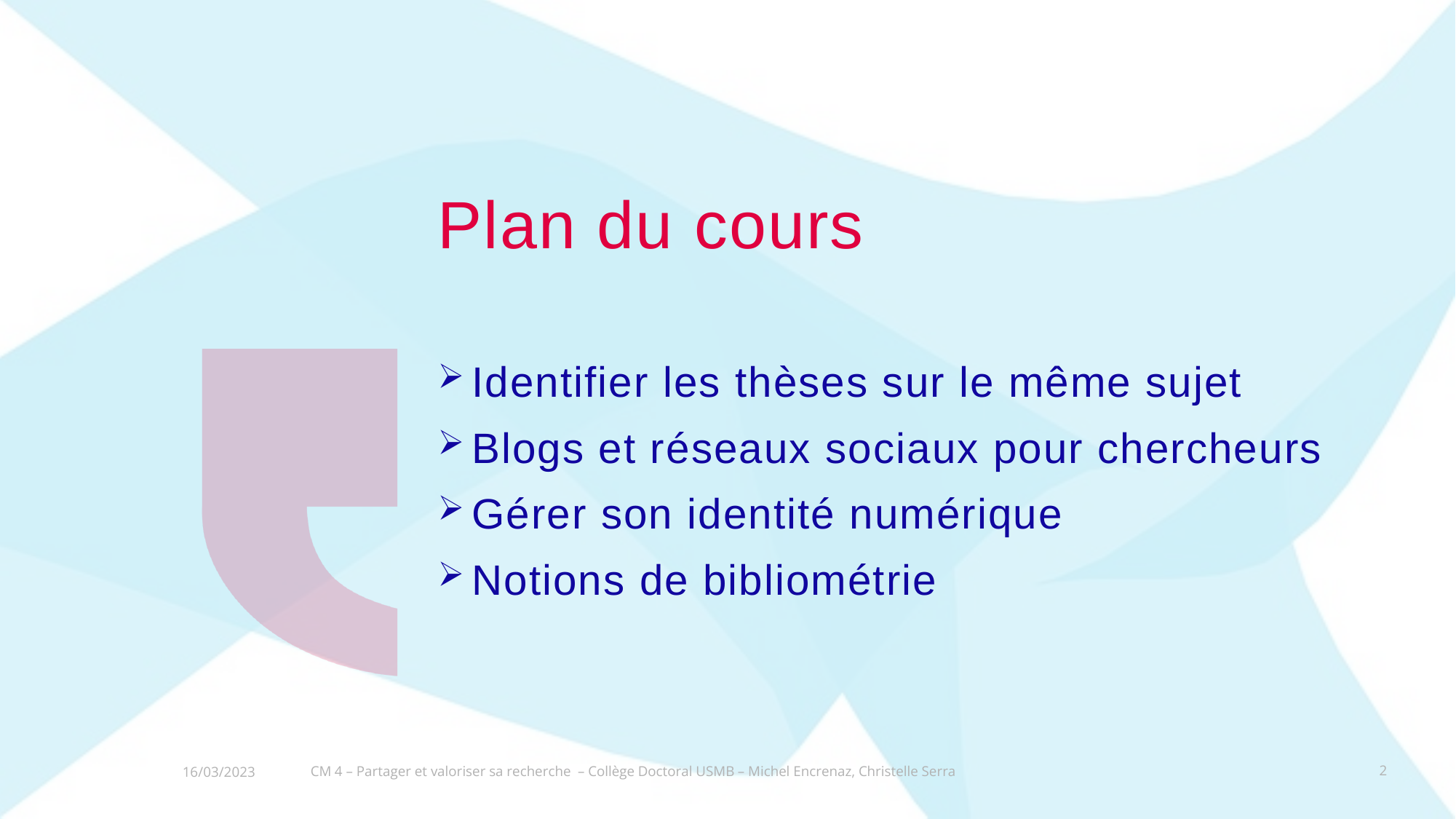

# Plan du cours
Identifier les thèses sur le même sujet
Blogs et réseaux sociaux pour chercheurs
Gérer son identité numérique
Notions de bibliométrie
CM 4 – Partager et valoriser sa recherche  – Collège Doctoral USMB – Michel Encrenaz, Christelle Serra
2
16/03/2023